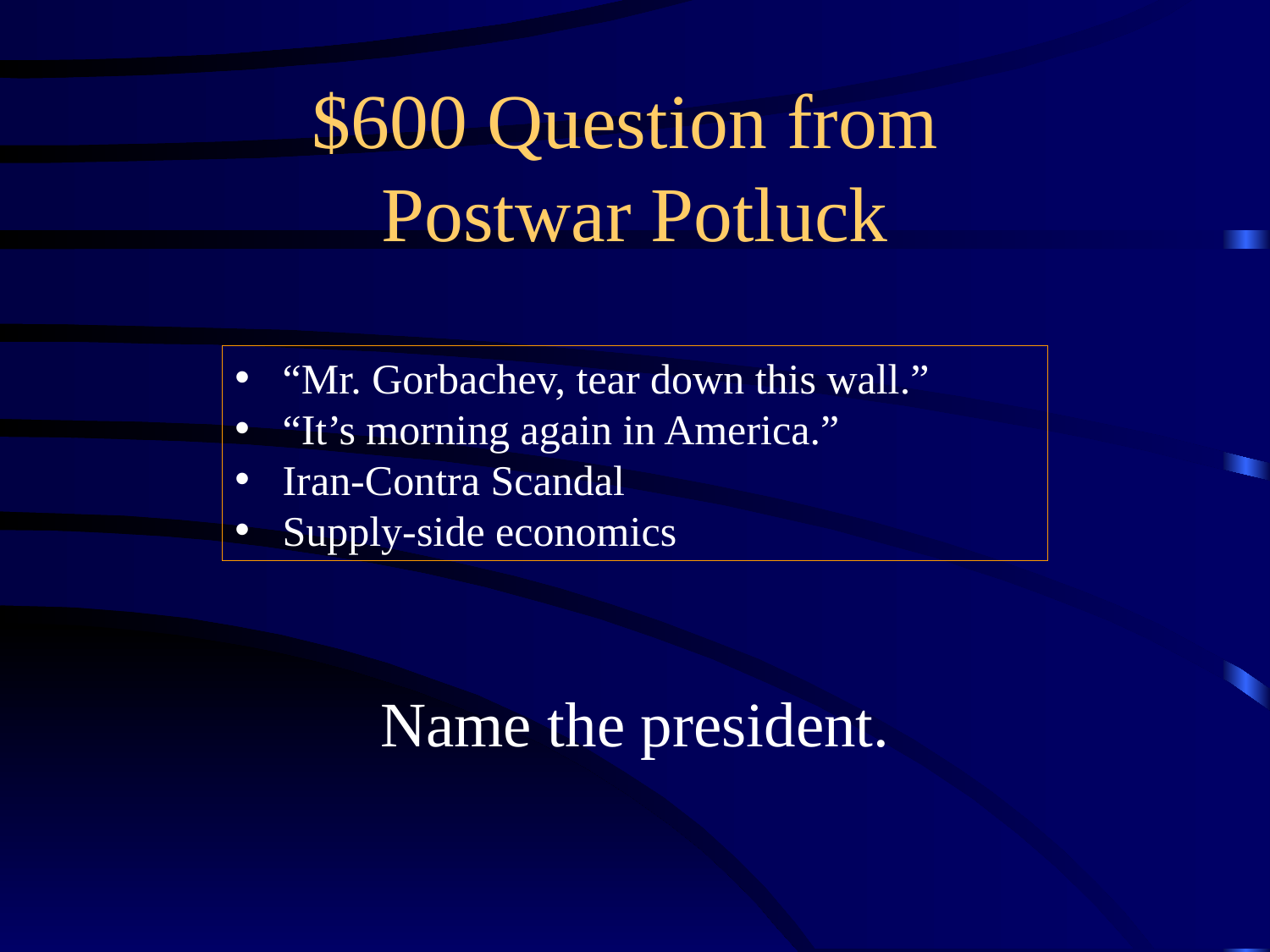

# $600 Question from Postwar Potluck
“Mr. Gorbachev, tear down this wall.”
“It’s morning again in America.”
Iran-Contra Scandal
Supply-side economics
Name the president.